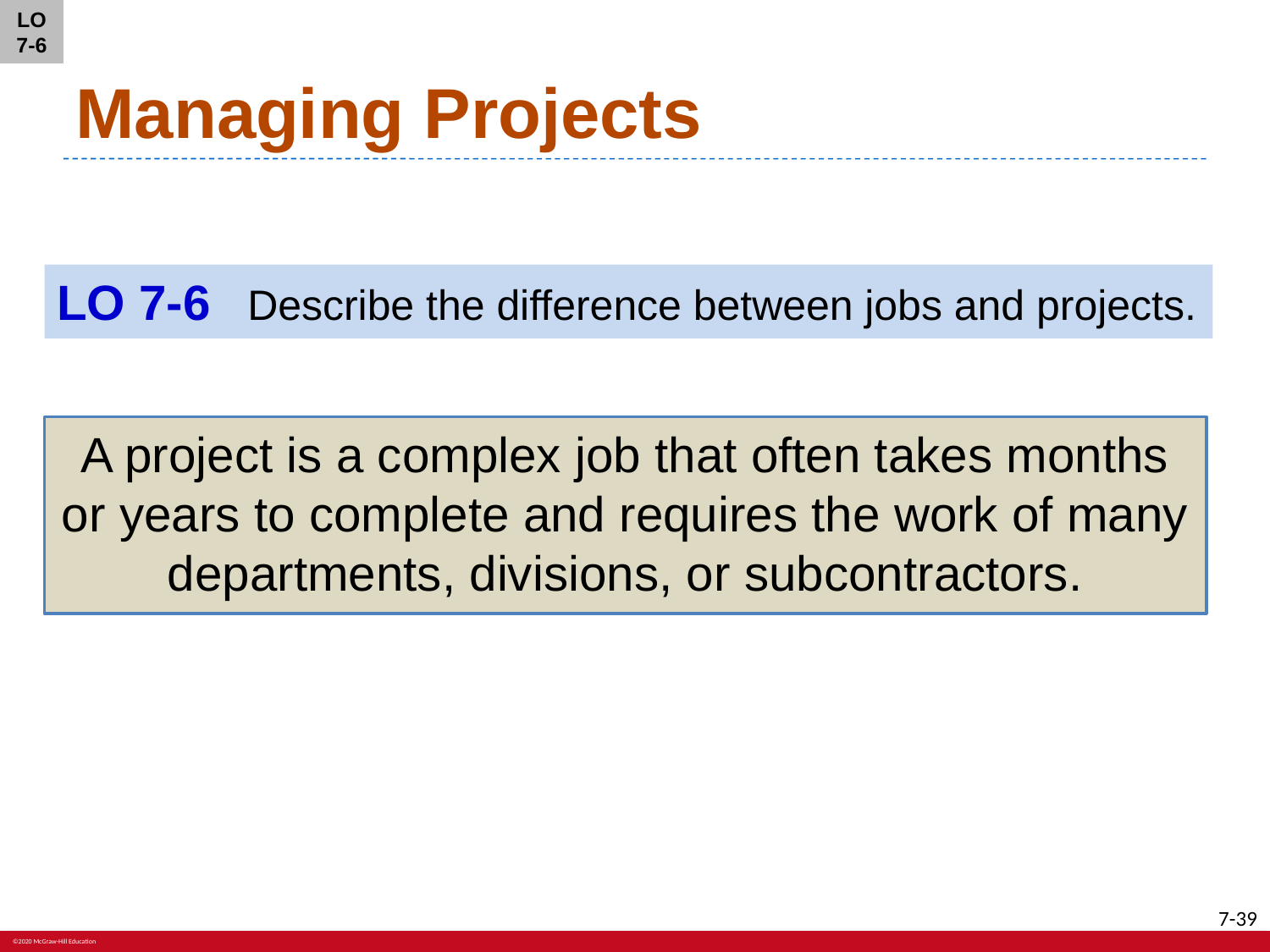

LO 7-6
# Managing Projects
LO 7-6	Describe the difference between jobs and projects.
A project is a complex job that often takes months or years to complete and requires the work of many departments, divisions, or subcontractors.